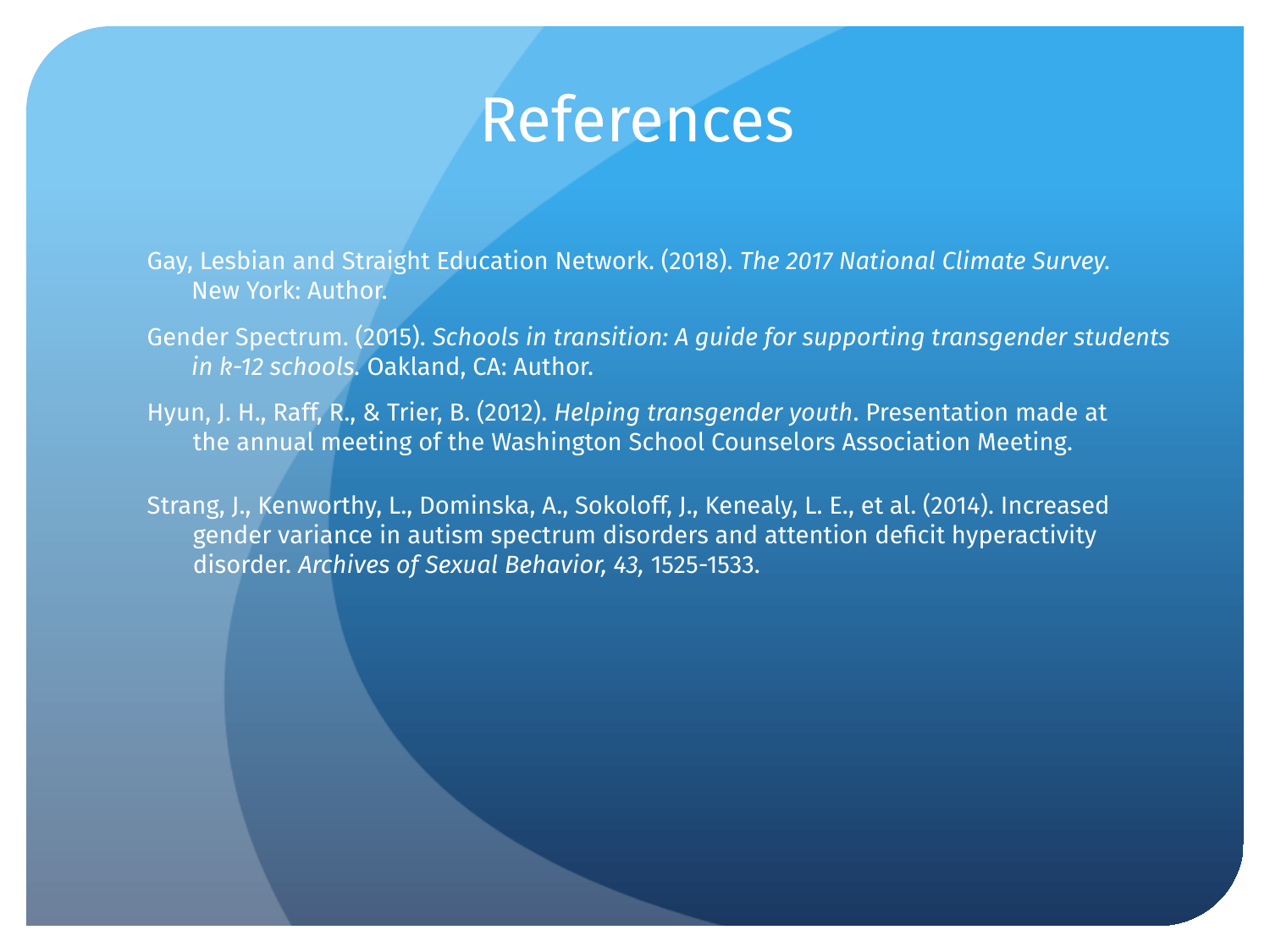

# References

Gay, Lesbian and Straight Education Network. (2018). The 2017 National Climate Survey.
       New York: Author.

Gender Spectrum. (2015). Schools in transition: A guide for supporting transgender students
       in k-12 schools. Oakland, CA: Author.

Hyun, J. H., Raff, R., & Trier, B. (2012). Helping transgender youth. Presentation made at
       the annual meeting of the Washington School Counselors Association Meeting.

Strang, J., Kenworthy, L., Dominska, A., Sokoloff, J., Kenealy, L. E., et al. (2014). Increased
       gender variance in autism spectrum disorders and attention deficit hyperactivity
       disorder. Archives of Sexual Behavior, 43, 1525-1533.